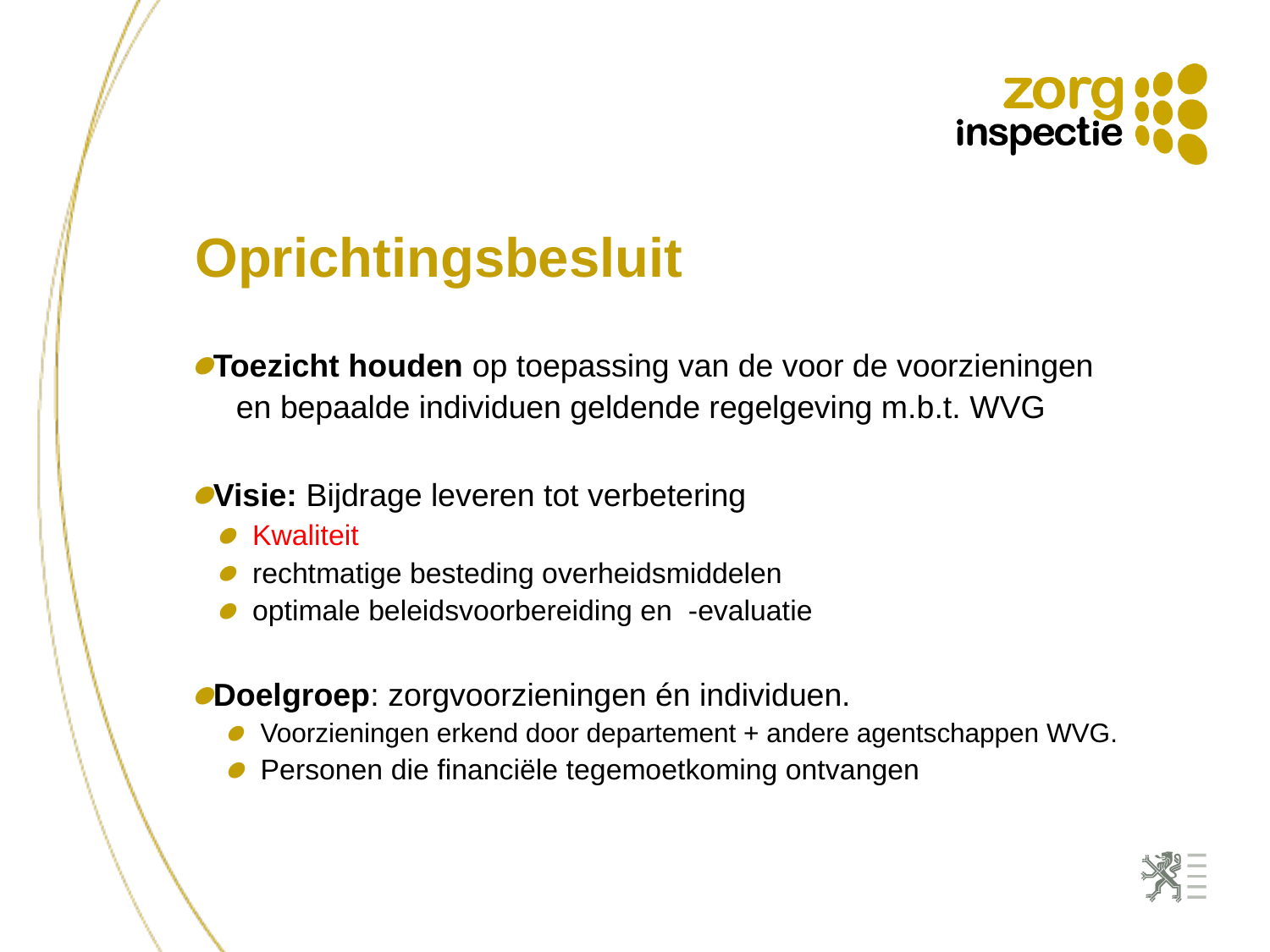

Oprichtingsbesluit

Toezicht houden op toepassing van de voor de voorzieningen
en bepaalde individuen geldende regelgeving m.b.t. WVG

Visie: Bijdrage leveren tot verbetering
Kwaliteit
rechtmatige besteding overheidsmiddelen
optimale beleidsvoorbereiding en  -evaluatie

Doelgroep: zorgvoorzieningen én individuen.
Voorzieningen erkend door departement + andere agentschappen WVG.
Personen die financiële tegemoetkoming ontvangen